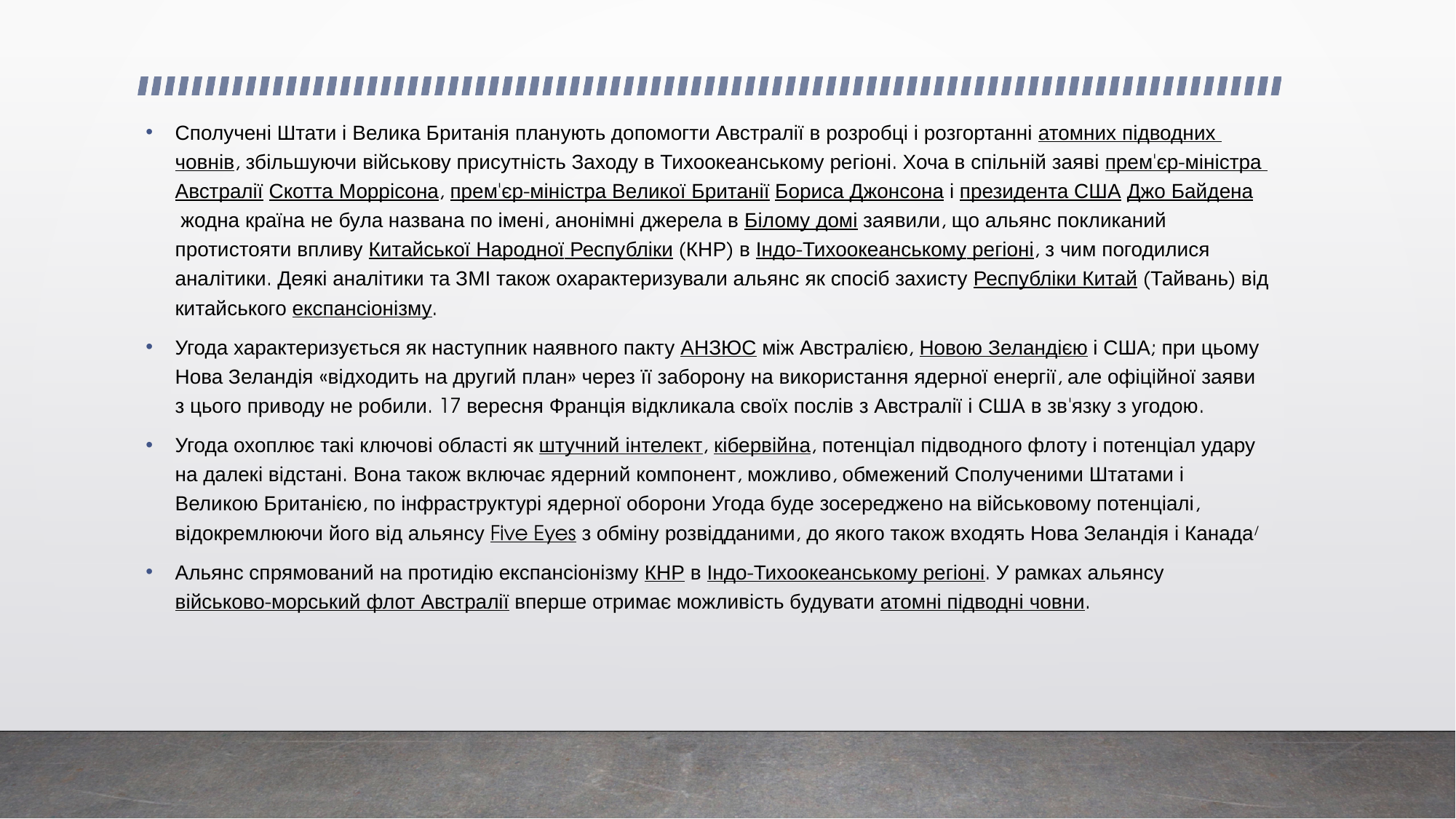

Сполучені Штати і Велика Британія планують допомогти Австралії в розробці і розгортанні атомних підводних човнів, збільшуючи військову присутність Заходу в Тихоокеанському регіоні. Хоча в спільній заяві прем'єр-міністра Австралії Скотта Моррісона, прем'єр-міністра Великої Британії Бориса Джонсона і президента США Джо Байдена жодна країна не була названа по імені, анонімні джерела в Білому домі заявили, що альянс покликаний протистояти впливу Китайської Народної Республіки (КНР) в Індо-Тихоокеанському регіоні, з чим погодилися аналітики. Деякі аналітики та ЗМІ також охарактеризували альянс як спосіб захисту Республіки Китай (Тайвань) від китайського експансіонізму.
Угода характеризується як наступник наявного пакту АНЗЮС між Австралією, Новою Зеландією і США; при цьому Нова Зеландія «відходить на другий план» через її заборону на використання ядерної енергії, але офіційної заяви з цього приводу не робили. 17 вересня Франція відкликала своїх послів з Австралії і США в зв'язку з угодою.
Угода охоплює такі ключові області як штучний інтелект, кібервійна, потенціал підводного флоту і потенціал удару на далекі відстані. Вона також включає ядерний компонент, можливо, обмежений Сполученими Штатами і Великою Британією, по інфраструктурі ядерної оборони Угода буде зосереджено на військовому потенціалі, відокремлюючи його від альянсу Five Eyes з обміну розвідданими, до якого також входять Нова Зеландія і Канада/
Альянс спрямований на протидію експансіонізму КНР в Індо-Тихоокеанському регіоні. У рамках альянсу військово-морський флот Австралії вперше отримає можливість будувати атомні підводні човни.